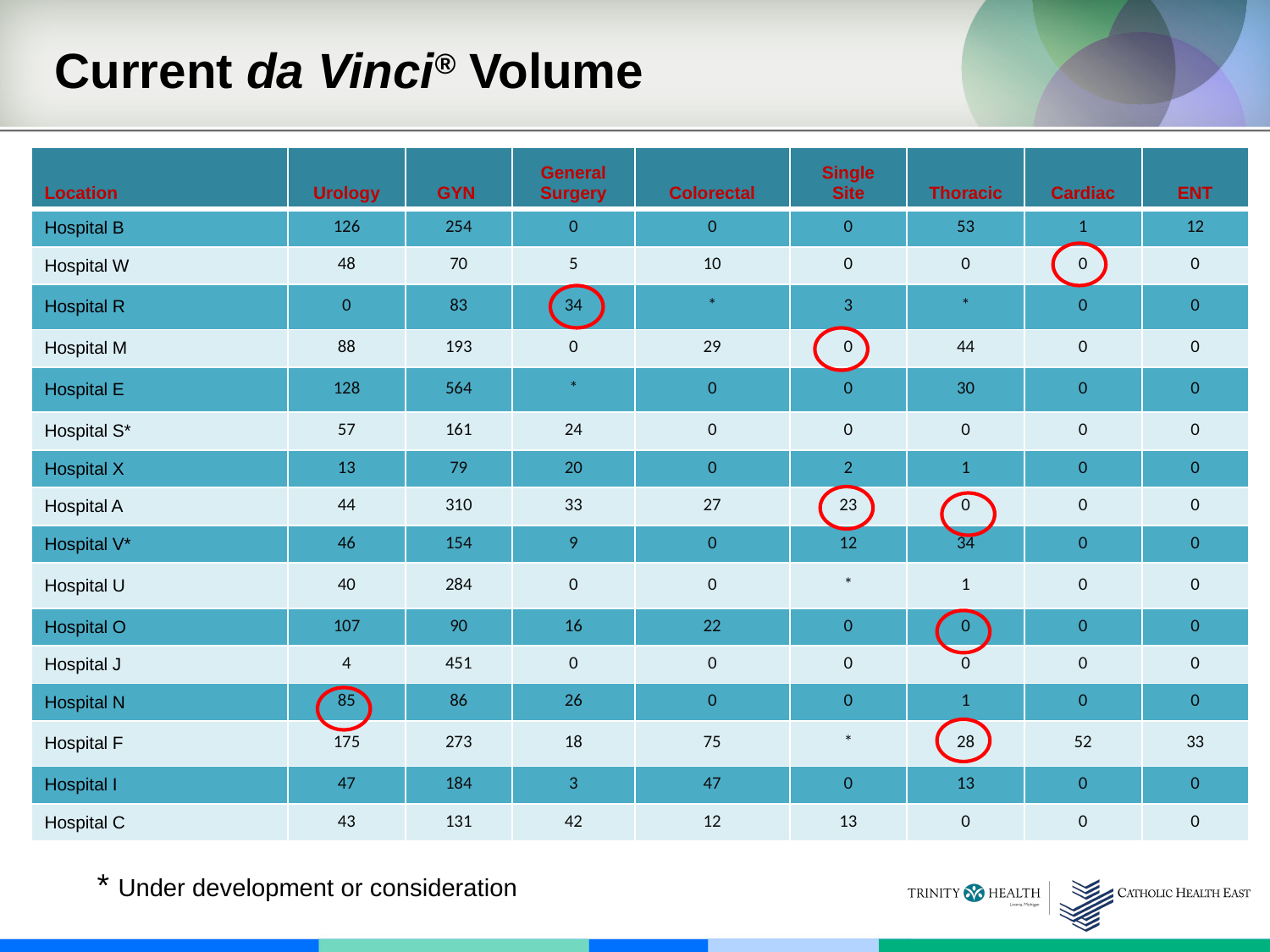

Current da Vinci® Volume
| Location | Urology | GYN | General Surgery | Colorectal | Single Site | Thoracic | Cardiac | ENT |
| --- | --- | --- | --- | --- | --- | --- | --- | --- |
| Hospital B | 126 | 254 | 0 | 0 | 0 | 53 | 1 | 12 |
| Hospital W | 48 | 70 | 5 | 10 | 0 | 0 | 0 | 0 |
| Hospital R | 0 | 83 | 34 | \* | 3 | \* | 0 | 0 |
| Hospital M | 88 | 193 | 0 | 29 | 0 | 44 | 0 | 0 |
| Hospital E | 128 | 564 | \* | 0 | 0 | 30 | 0 | 0 |
| Hospital S\* | 57 | 161 | 24 | 0 | 0 | 0 | 0 | 0 |
| Hospital X | 13 | 79 | 20 | 0 | 2 | 1 | 0 | 0 |
| Hospital A | 44 | 310 | 33 | 27 | 23 | 0 | 0 | 0 |
| Hospital V\* | 46 | 154 | 9 | 0 | 12 | 34 | 0 | 0 |
| Hospital U | 40 | 284 | 0 | 0 | \* | 1 | 0 | 0 |
| Hospital O | 107 | 90 | 16 | 22 | 0 | 0 | 0 | 0 |
| Hospital J | 4 | 451 | 0 | 0 | 0 | 0 | 0 | 0 |
| Hospital N | 85 | 86 | 26 | 0 | 0 | 1 | 0 | 0 |
| Hospital F | 175 | 273 | 18 | 75 | \* | 28 | 52 | 33 |
| Hospital I | 47 | 184 | 3 | 47 | 0 | 13 | 0 | 0 |
| Hospital C | 43 | 131 | 42 | 12 | 13 | 0 | 0 | 0 |
|  |  |  |  |  |  |  |  |  |

* Under development or consideration
23